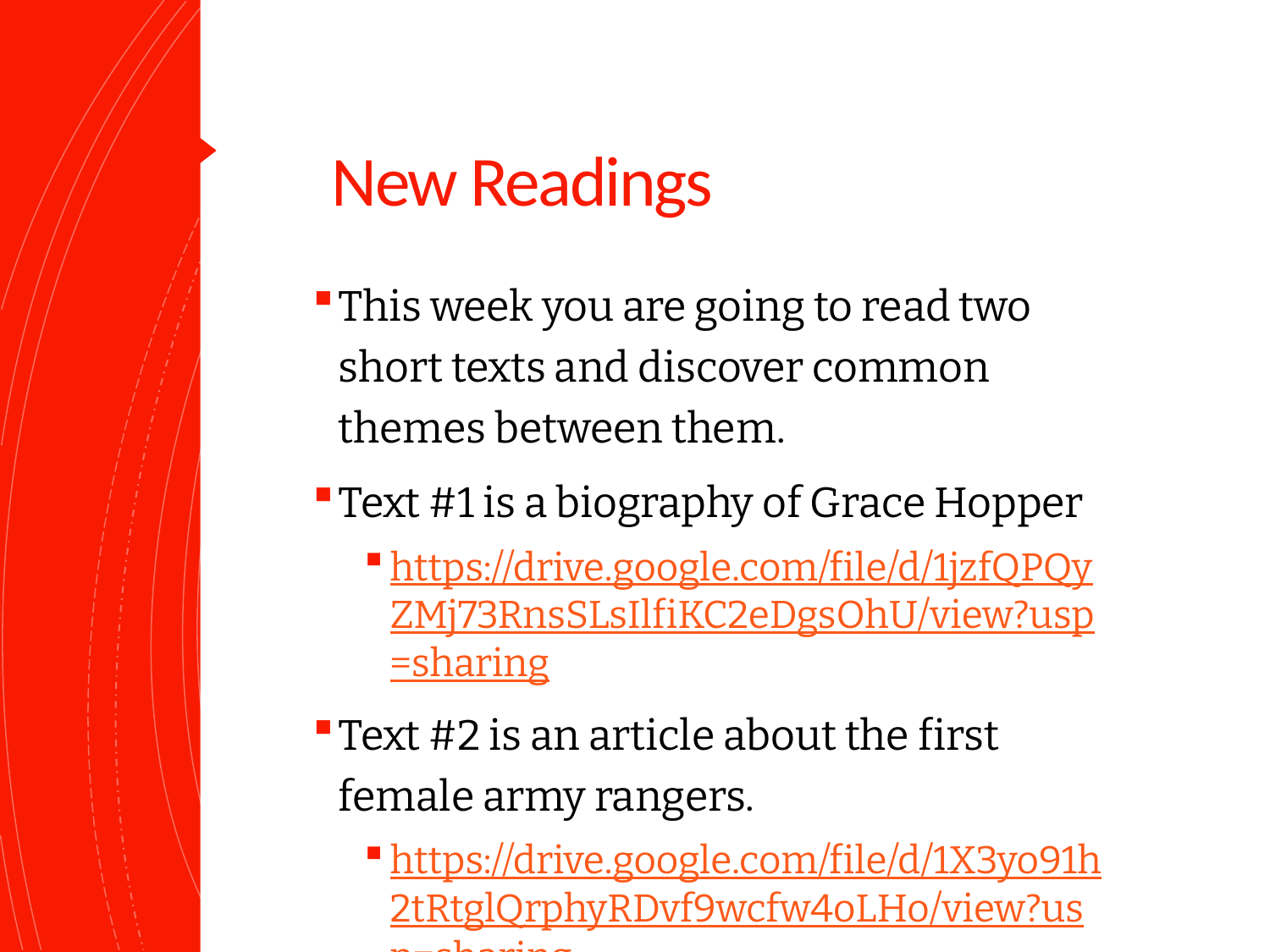

# New Readings

This week you are going to read two short texts and discover common themes between them.
Text #1 is a biography of Grace Hopper
https://drive.google.com/file/d/1jzfQPQyZMj73RnsSLsIlfiKC2eDgsOhU/view?usp=sharing
Text #2 is an article about the first female army rangers.
https://drive.google.com/file/d/1X3yo91h2tRtglQrphyRDvf9wcfw4oLHo/view?usp=sharing